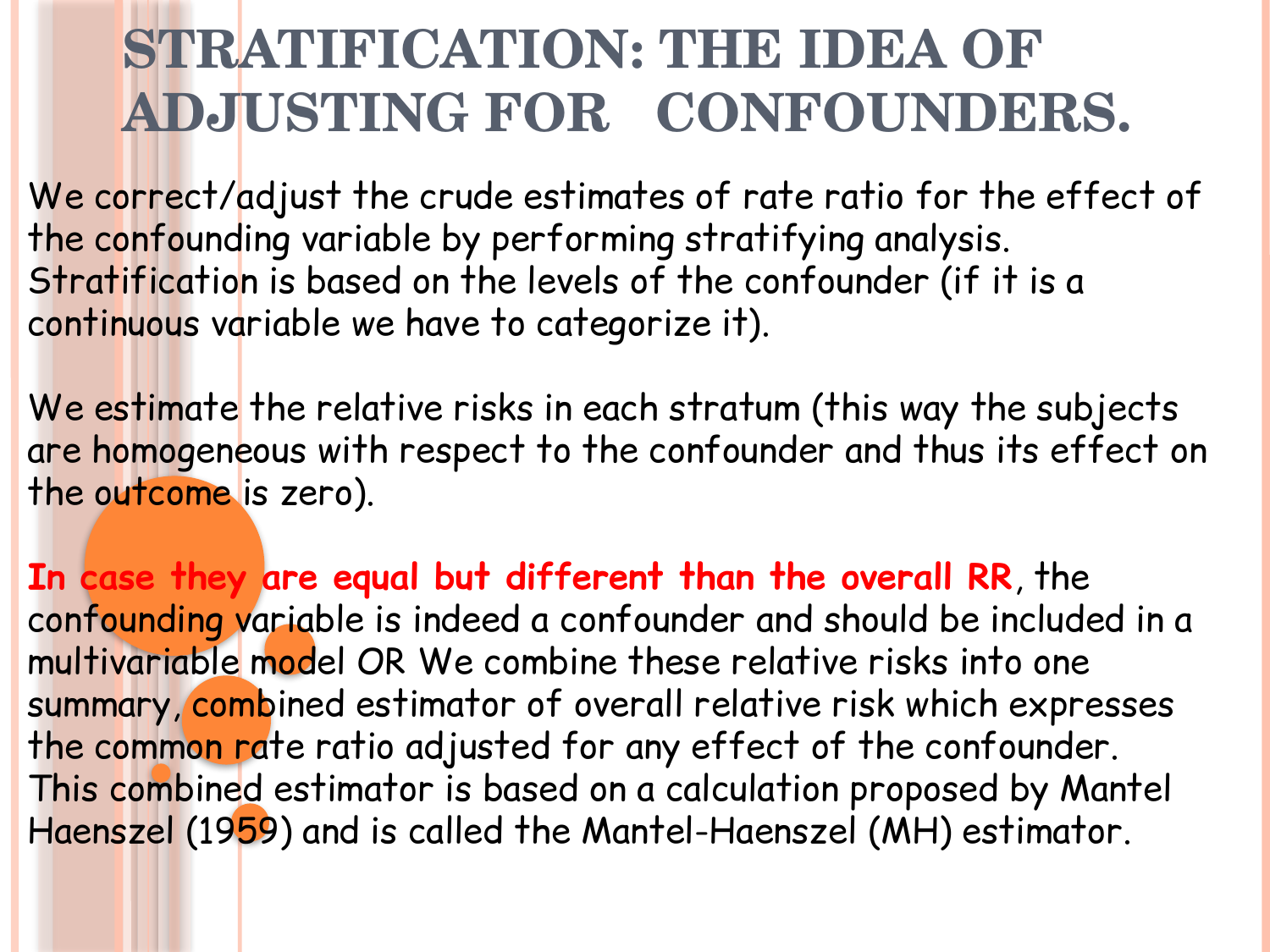

# Stratification: The idea of adjusting for   confounders.

We correct/adjust the crude estimates of rate ratio for the effect of the confounding variable by performing stratifying analysis.  Stratification is based on the levels of the confounder (if it is a continuous variable we have to categorize it).

We estimate the relative risks in each stratum (this way the subjects are homogeneous with respect to the confounder and thus its effect on the outcome is zero).

In case they are equal but different than the overall RR, the confounding variable is indeed a confounder and should be included in a multivariable model OR We combine these relative risks into one summary, combined estimator of overall relative risk which expresses the common rate ratio adjusted for any effect of the confounder.
This combined estimator is based on a calculation proposed by Mantel Haenszel (1959) and is called the Mantel-Haenszel (MH) estimator.